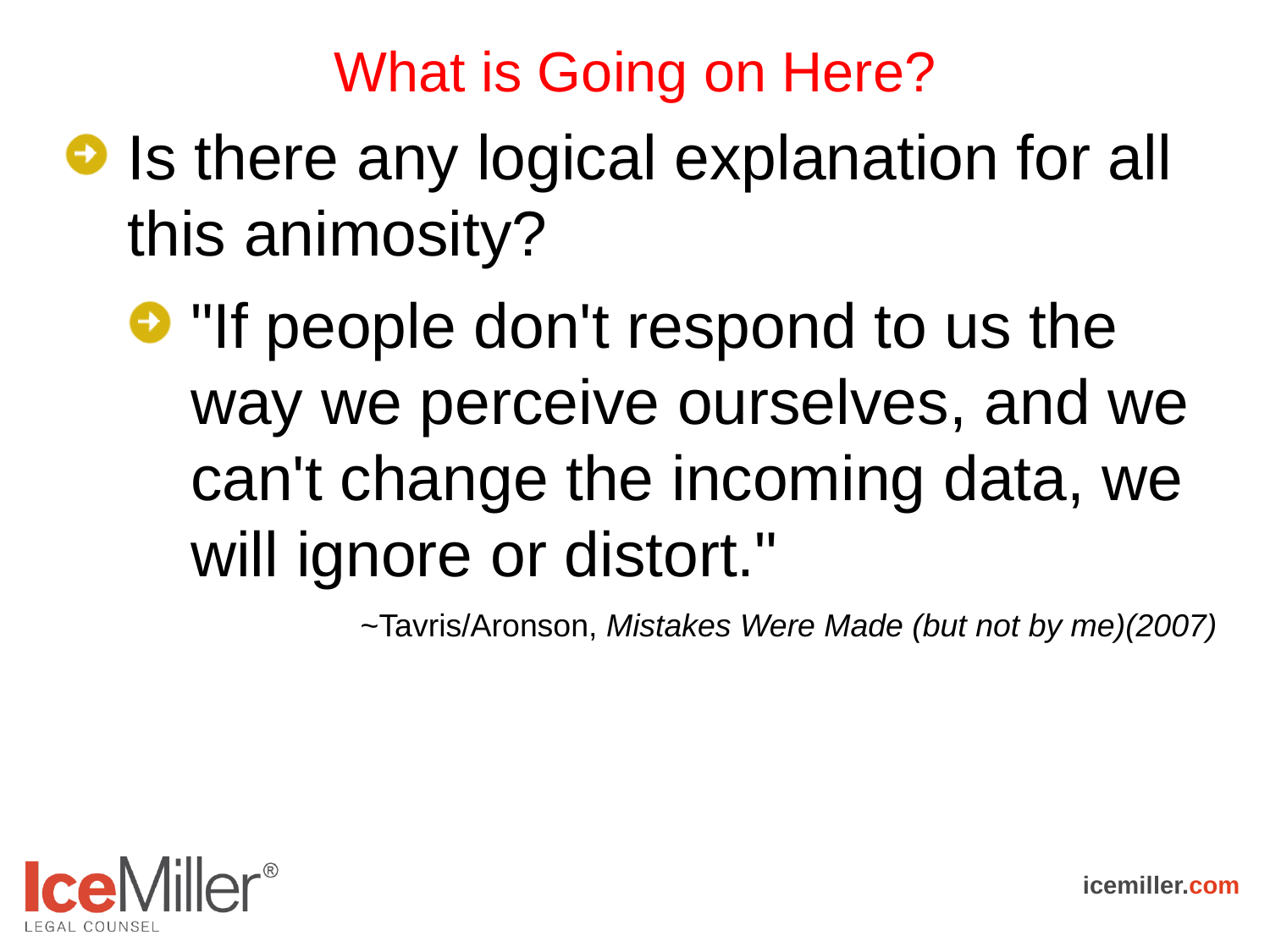

# What is Going on Here?
Is there any logical explanation for all this animosity?
"If people don't respond to us the way we perceive ourselves, and we can't change the incoming data, we will ignore or distort."
~Tavris/Aronson, Mistakes Were Made (but not by me)(2007)